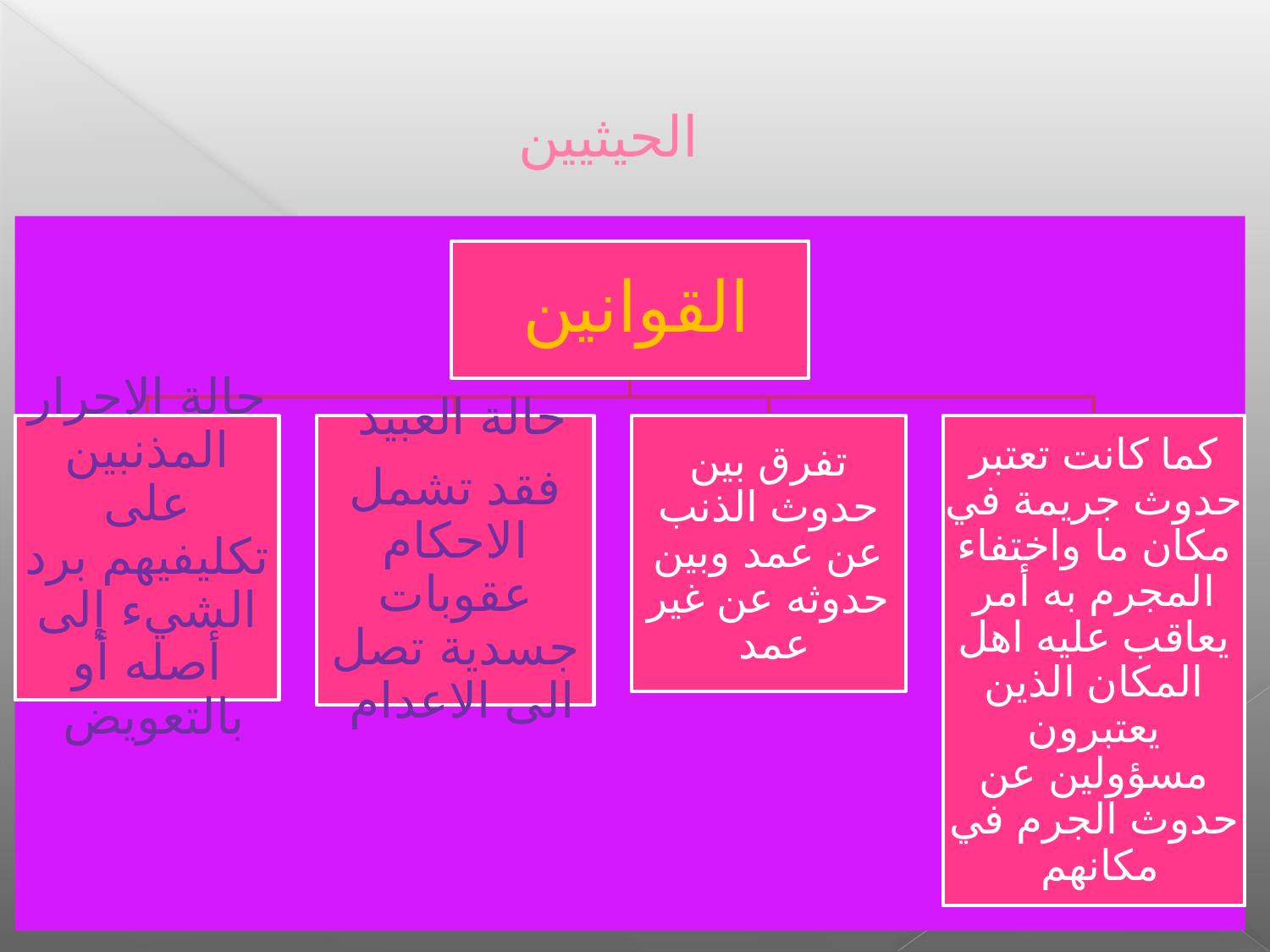

# الحيثيين
القوانين
حالة الاحرار المذنبين على تكليفيهم برد الشيء إلى أصله أو بالتعويض
حالة العبيد
فقد تشمل الاحكام عقوبات جسدية تصل الى الاعدام
تفرق بين حدوث الذنب عن عمد وبين حدوثه عن غير عمد
كما كانت تعتبر حدوث جريمة في مكان ما واختفاء المجرم به أمر يعاقب عليه اهل المكان الذين يعتبرون مسؤولين عن حدوث الجرم في مكانهم